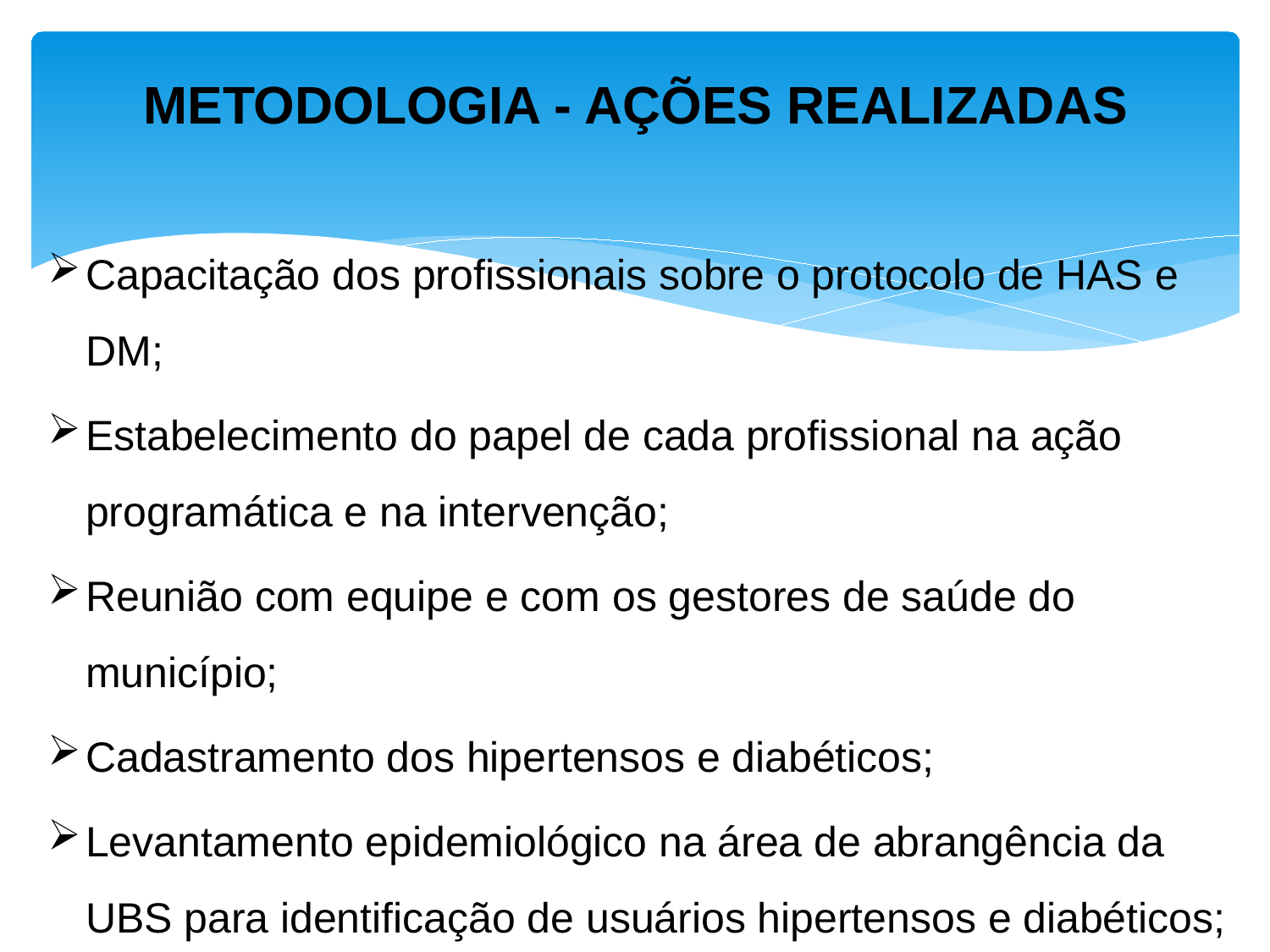

# METODOLOGIA - AÇÕES REALIZADAS
Capacitação dos profissionais sobre o protocolo de HAS e DM;
Estabelecimento do papel de cada profissional na ação programática e na intervenção;
Reunião com equipe e com os gestores de saúde do município;
Cadastramento dos hipertensos e diabéticos;
Levantamento epidemiológico na área de abrangência da UBS para identificação de usuários hipertensos e diabéticos;